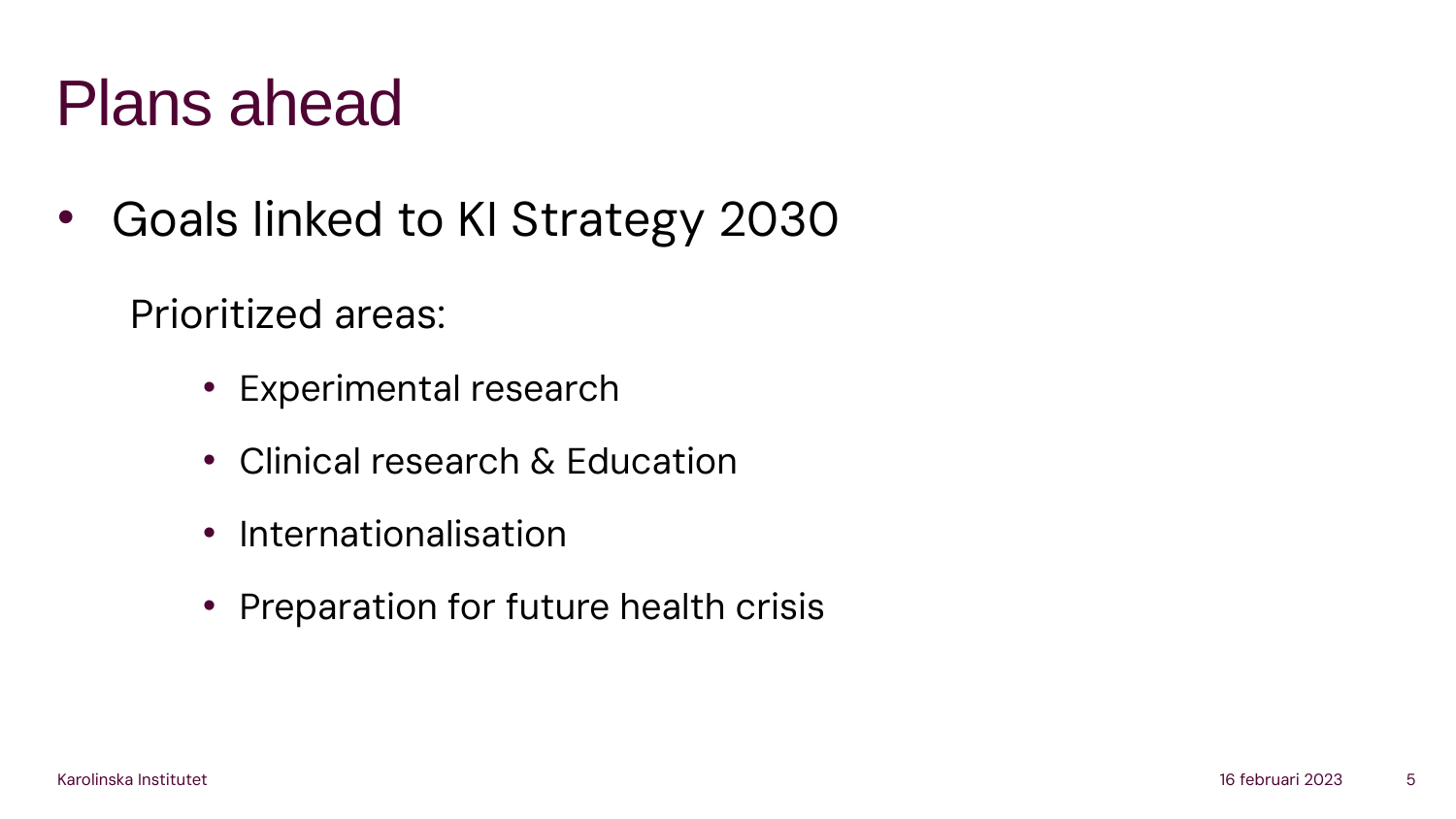

# Plans ahead
Goals linked to KI Strategy 2030

Prioritized areas:
Experimental research
Clinical research & Education
Internationalisation
Preparation for future health crisis

16 februari 2023
5
Karolinska Institutet